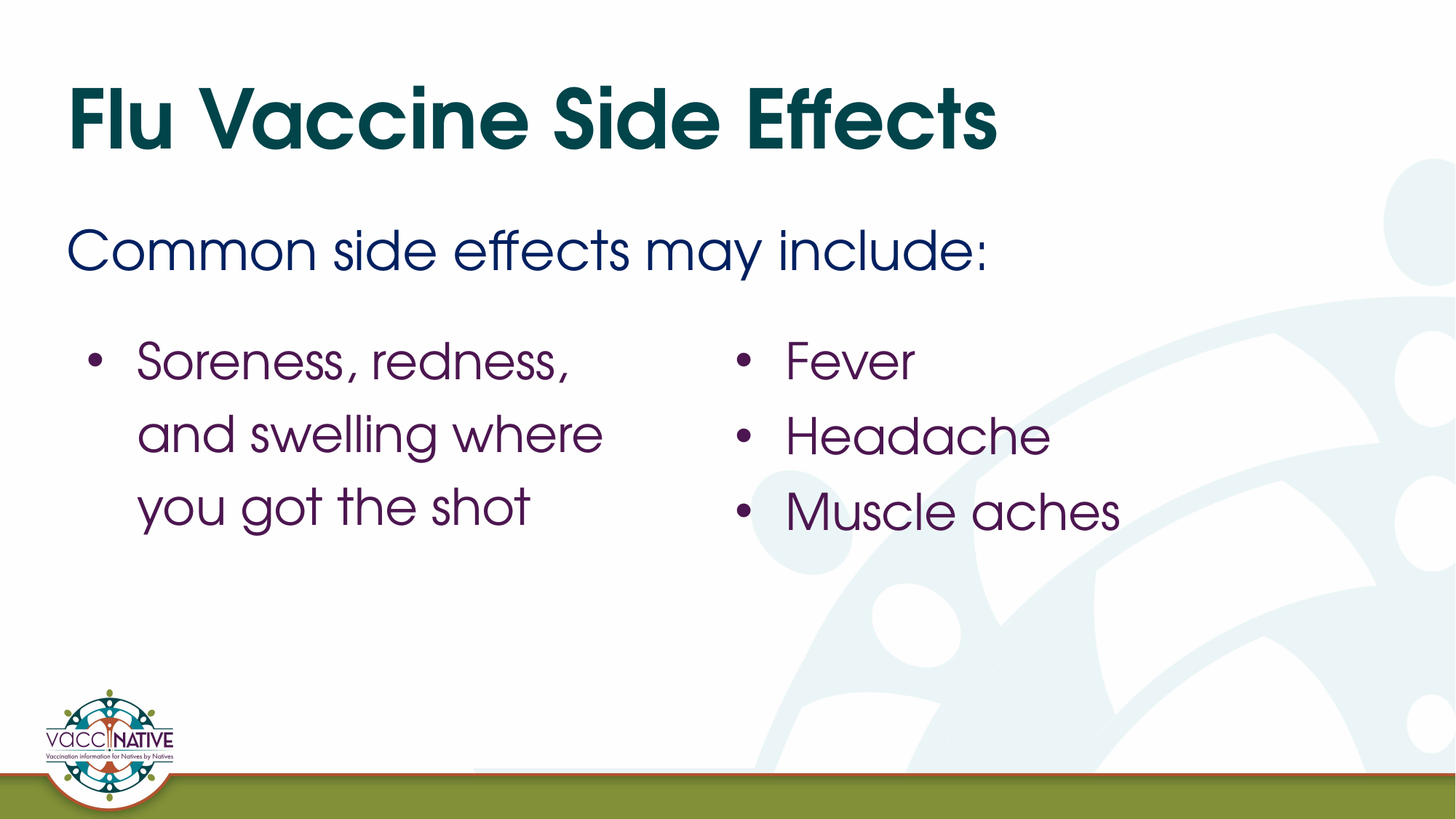

# Flu Vaccine Side Effects
Common side effects may include:

Soreness, redness, and swelling where you got the shot

Fever
Headache
Muscle aches